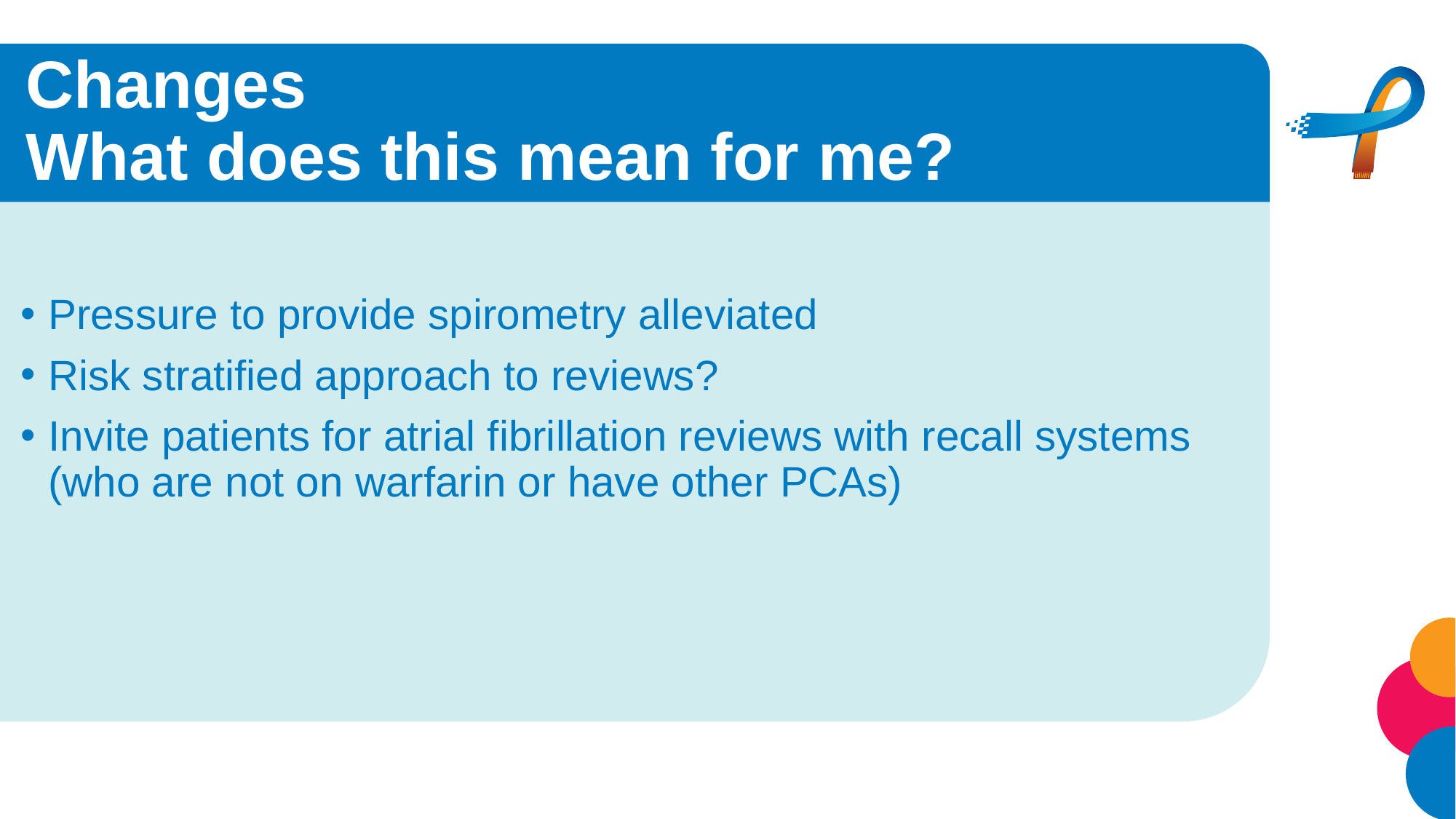

# Changes What does this mean for me?

Pressure to provide spirometry alleviated
Risk stratified approach to reviews?
Invite patients for atrial fibrillation reviews with recall systems (who are not on warfarin or have other PCAs)